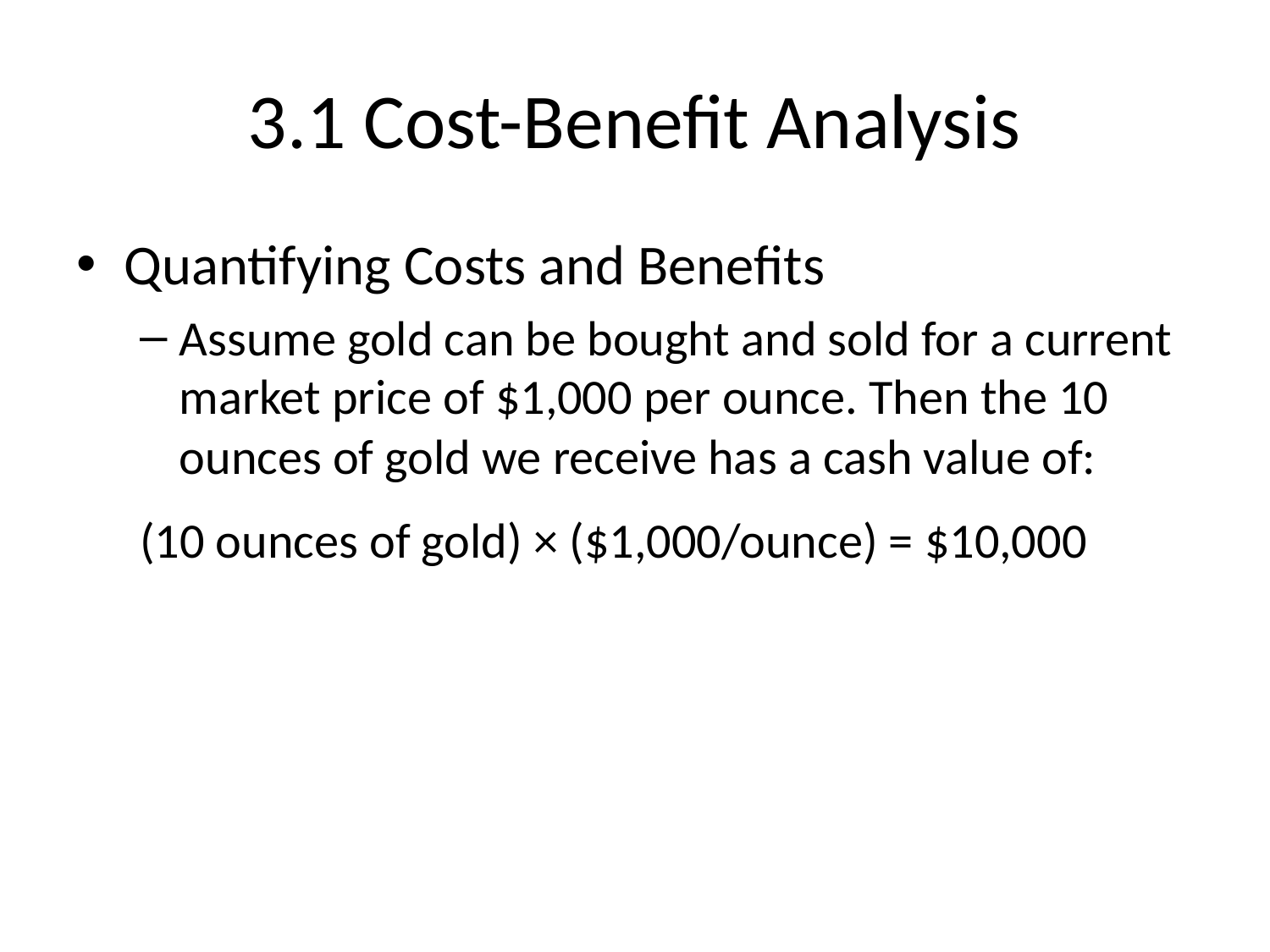

# 3.1 Cost-Benefit Analysis
Quantifying Costs and Benefits
Assume gold can be bought and sold for a current market price of $1,000 per ounce. Then the 10 ounces of gold we receive has a cash value of:
(10 ounces of gold) × ($1,000/ounce) = $10,000